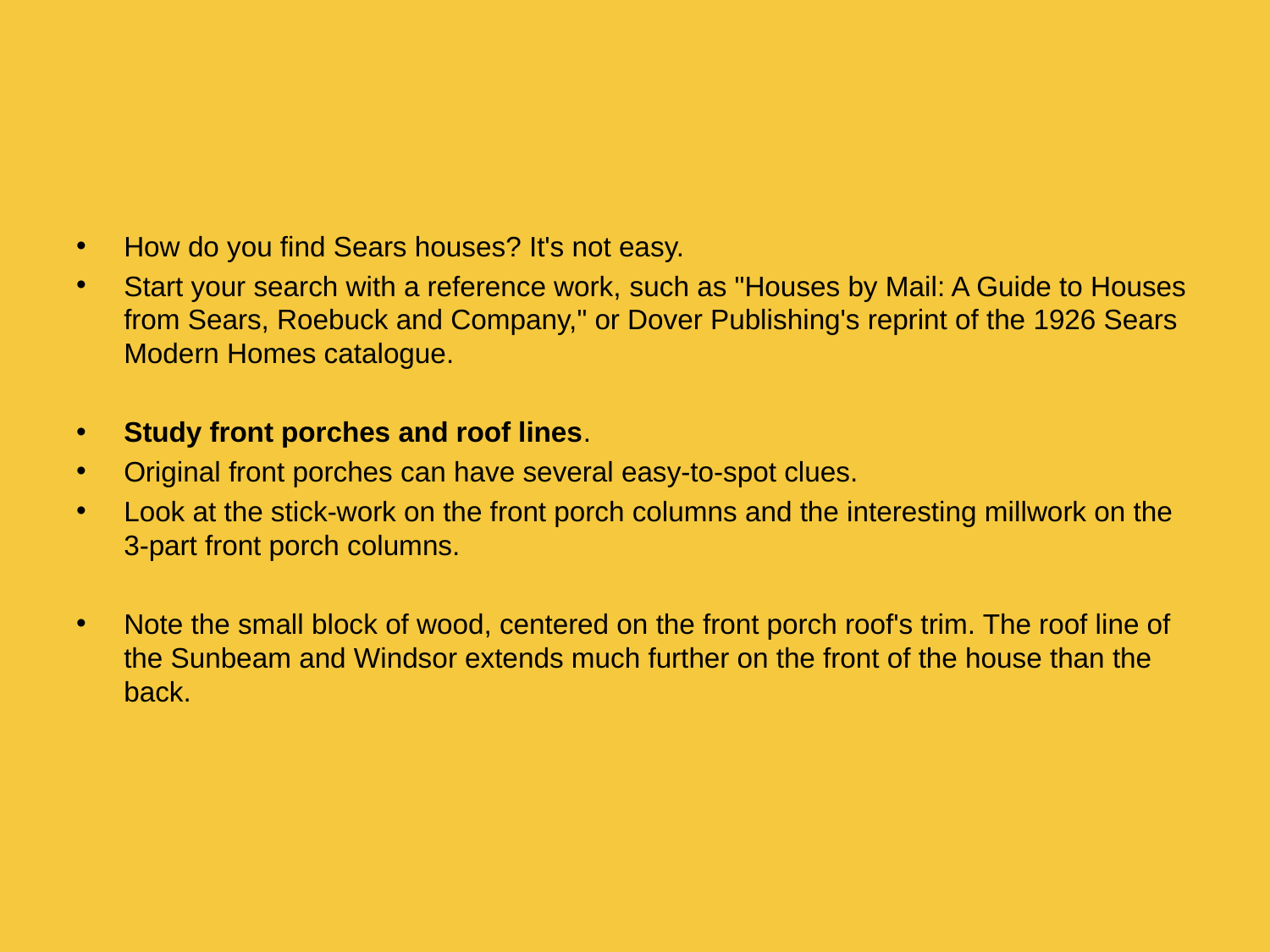

#
How do you find Sears houses? It's not easy.
Start your search with a reference work, such as "Houses by Mail: A Guide to Houses from Sears, Roebuck and Company," or Dover Publishing's reprint of the 1926 Sears Modern Homes catalogue.

Study front porches and roof lines.
Original front porches can have several easy-to-spot clues.
Look at the stick-work on the front porch columns and the interesting millwork on the 3-part front porch columns.

Note the small block of wood, centered on the front porch roof's trim. The roof line of the Sunbeam and Windsor extends much further on the front of the house than the back.